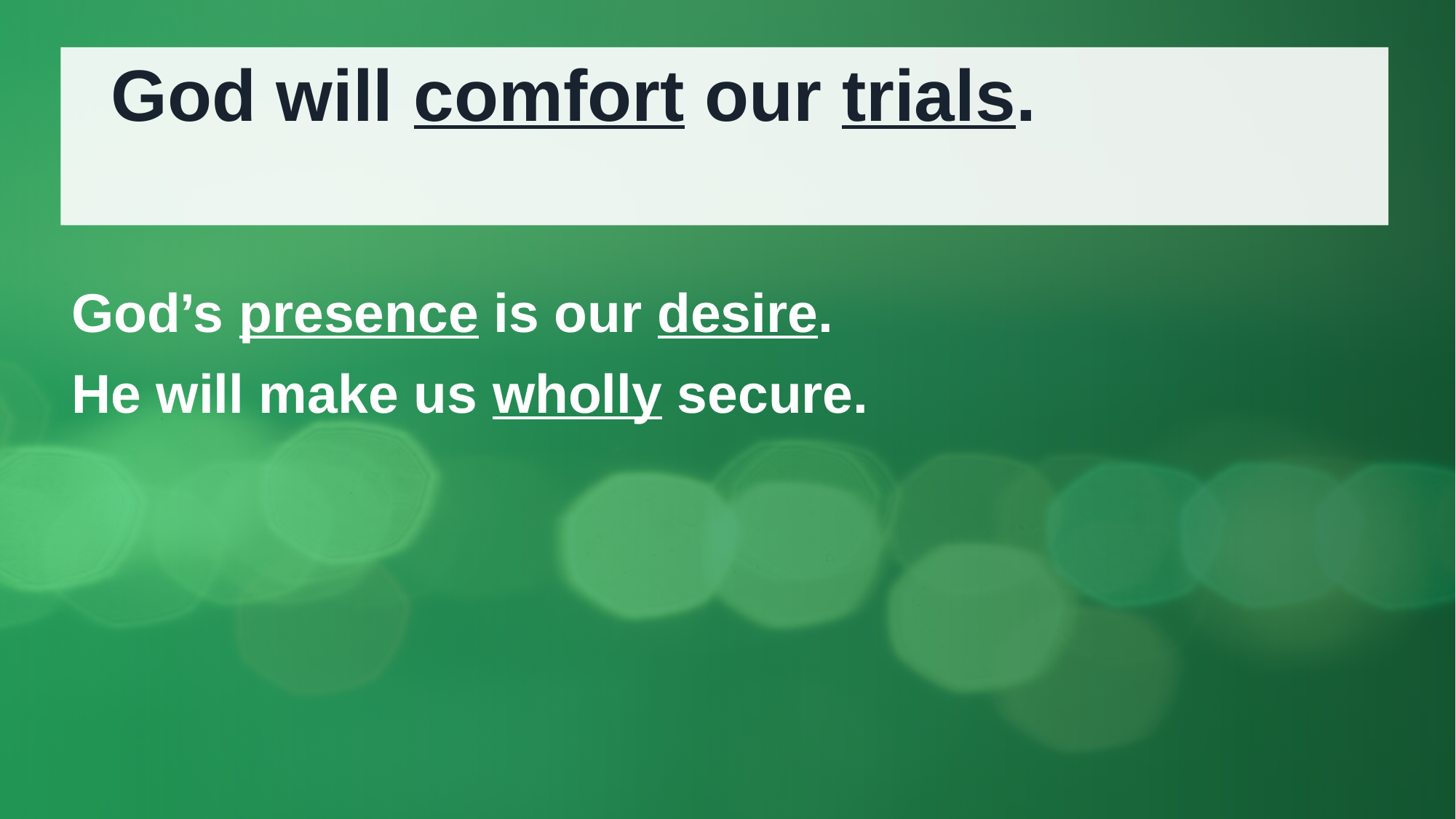

# God will comfort our trials.

God’s presence is our desire.
He will make us wholly secure.